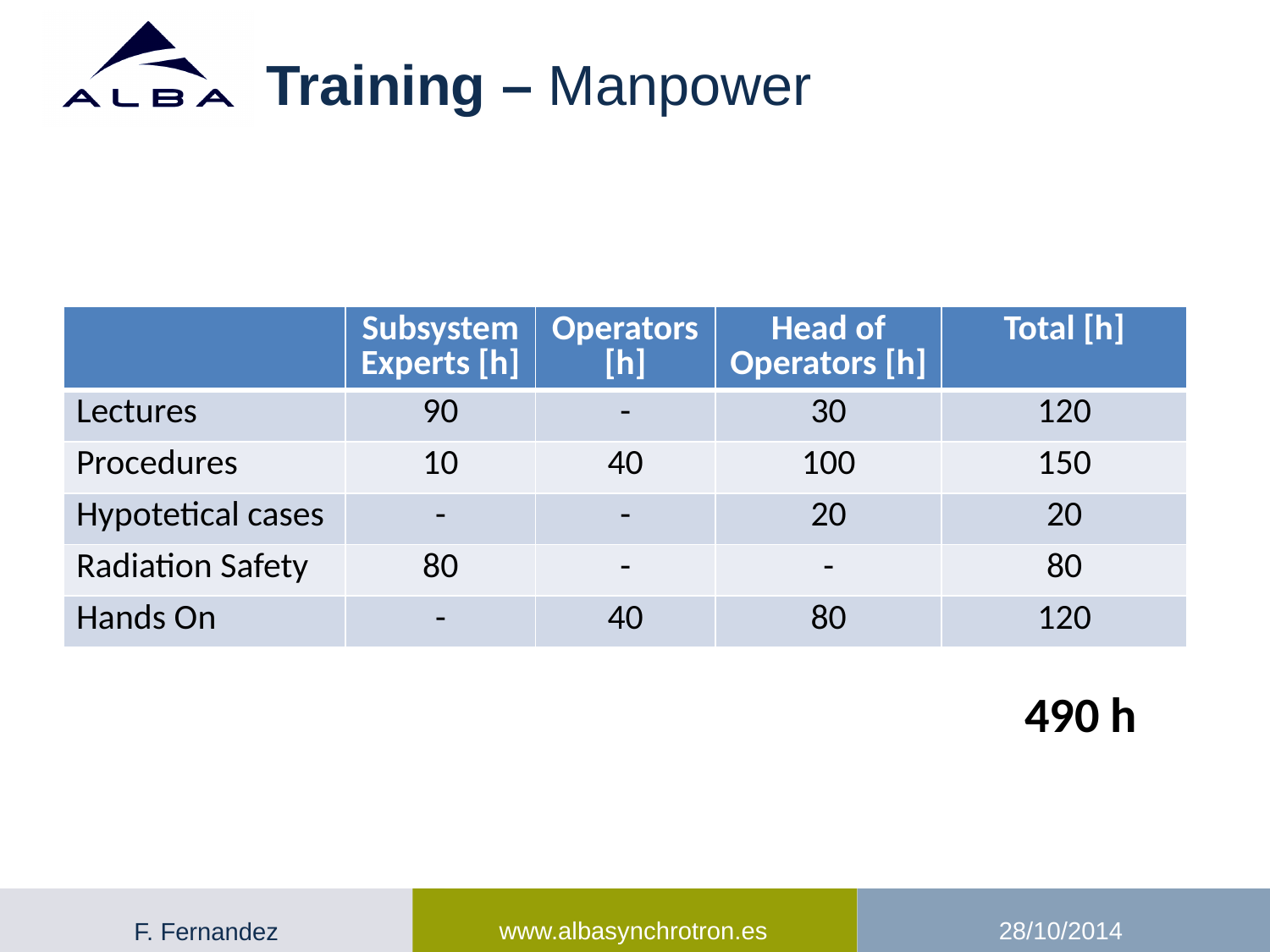

# Training – Manpower
|  | Subsystem Experts [h] | Operators [h] | Head of Operators [h] | Total [h] |
| --- | --- | --- | --- | --- |
| Lectures | 90 | - | 30 | 120 |
| Procedures | 10 | 40 | 100 | 150 |
| Hypotetical cases | - | - | 20 | 20 |
| Radiation Safety | 80 | - | - | 80 |
| Hands On | - | 40 | 80 | 120 |
490 h